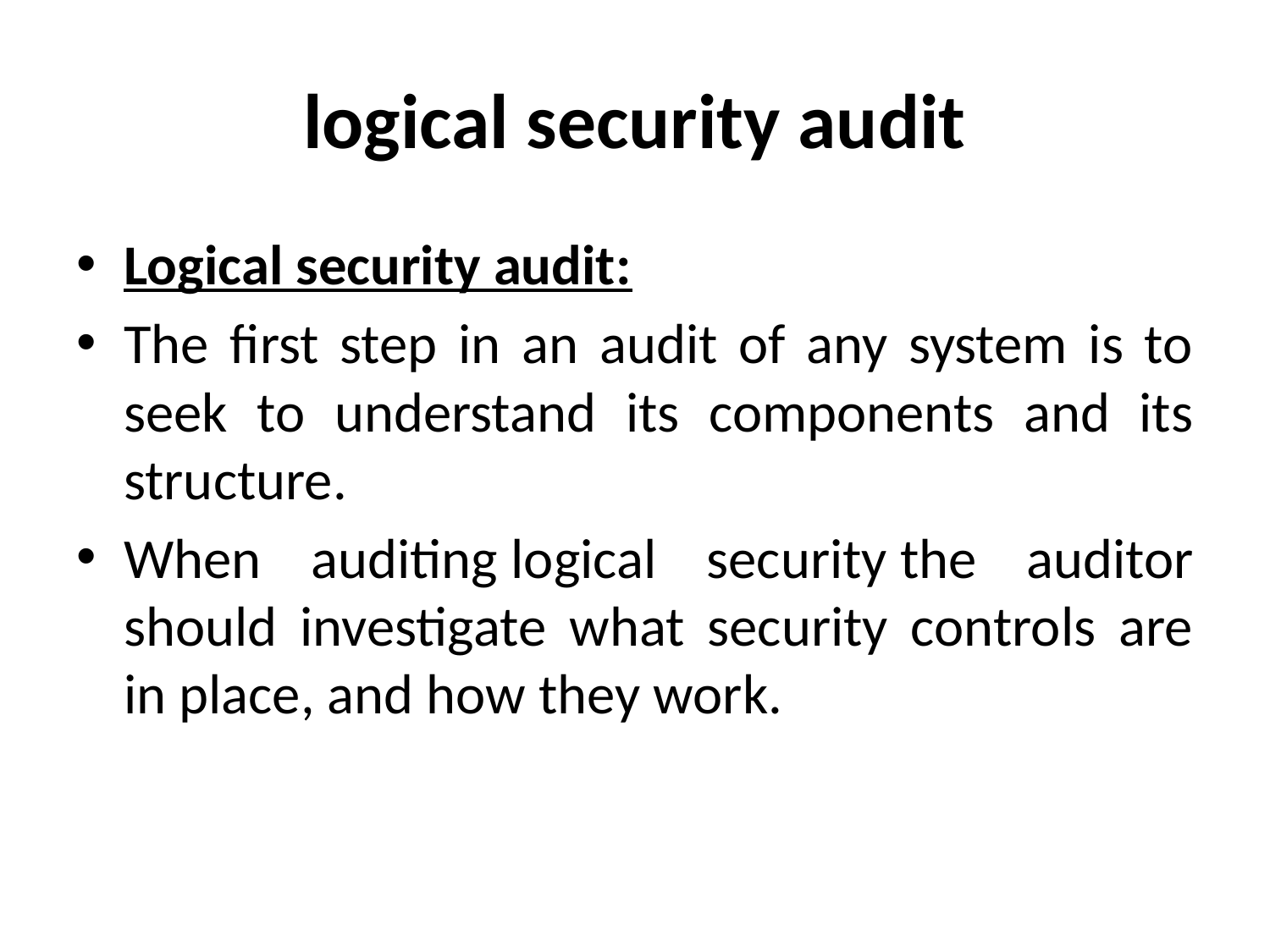

# logical security audit
Logical security audit:
The first step in an audit of any system is to seek to understand its components and its structure.
When auditing logical security the auditor should investigate what security controls are in place, and how they work.